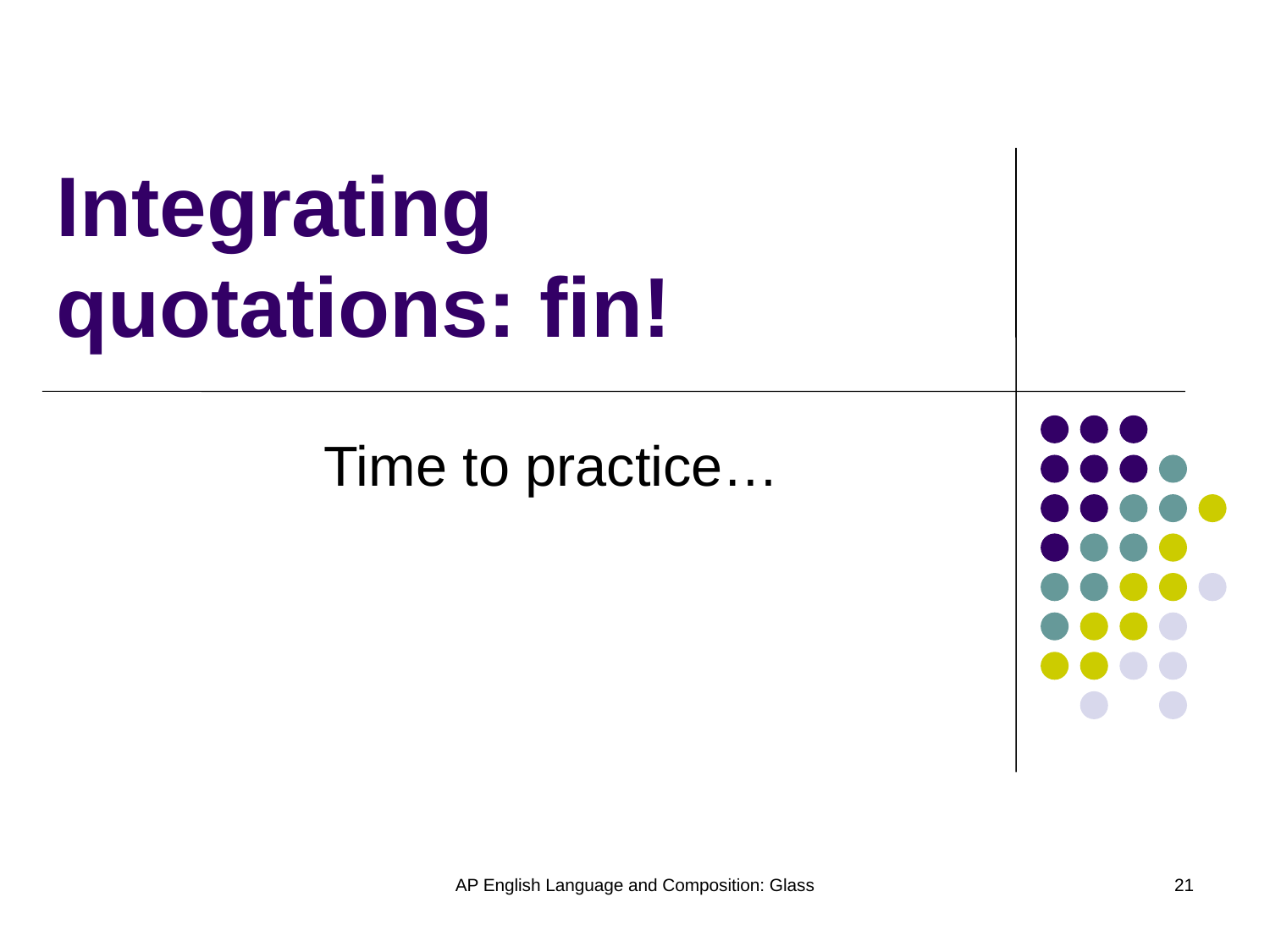

# Integrating quotations: fin!
Time to practice…

AP English Language and Composition: Glass
21